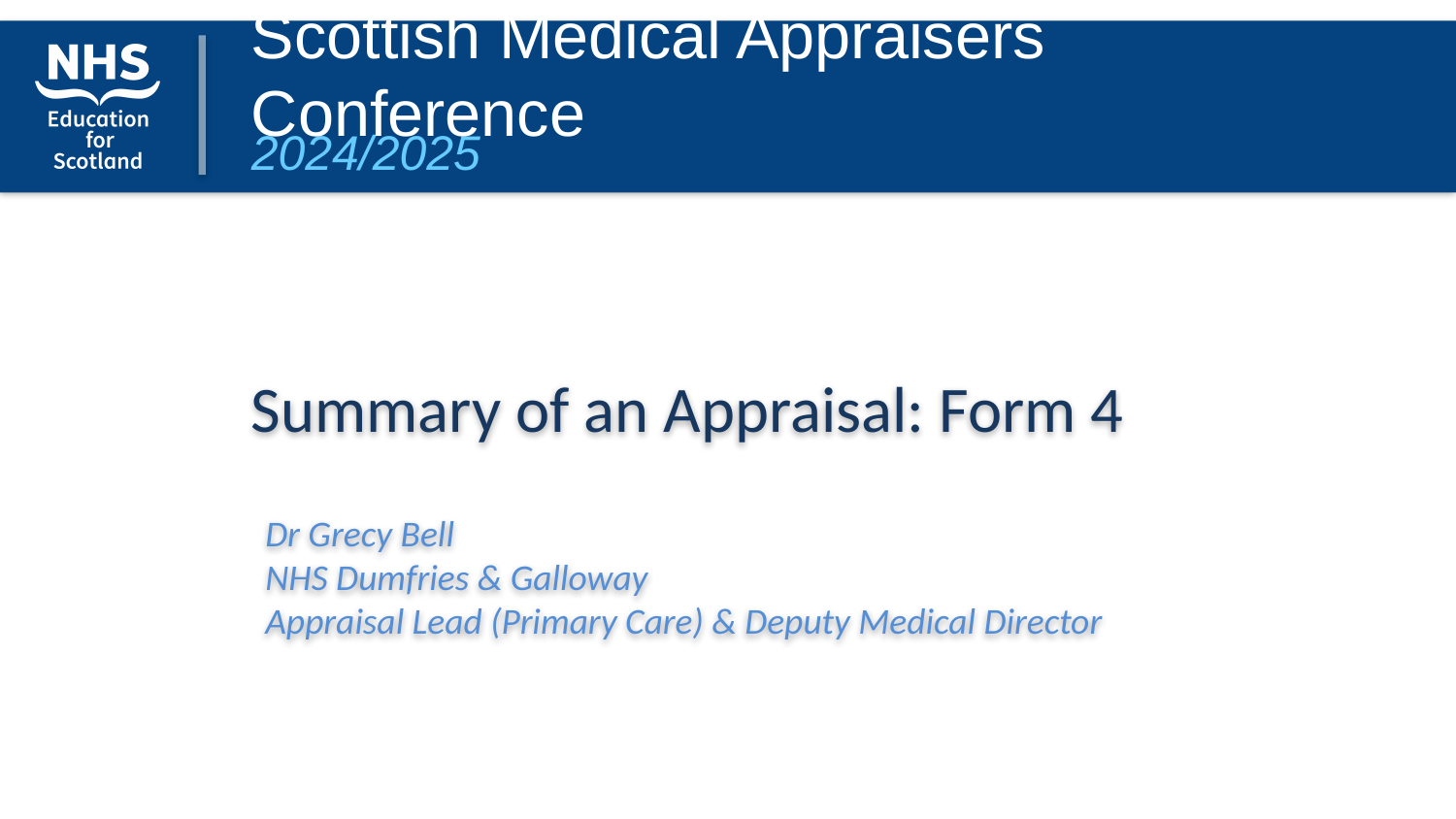

# Scottish Medical Appraisers Conference
2024/2025
Summary of an Appraisal: Form 4
Dr Grecy Bell
NHS Dumfries & Galloway
Appraisal Lead (Primary Care) & Deputy Medical Director